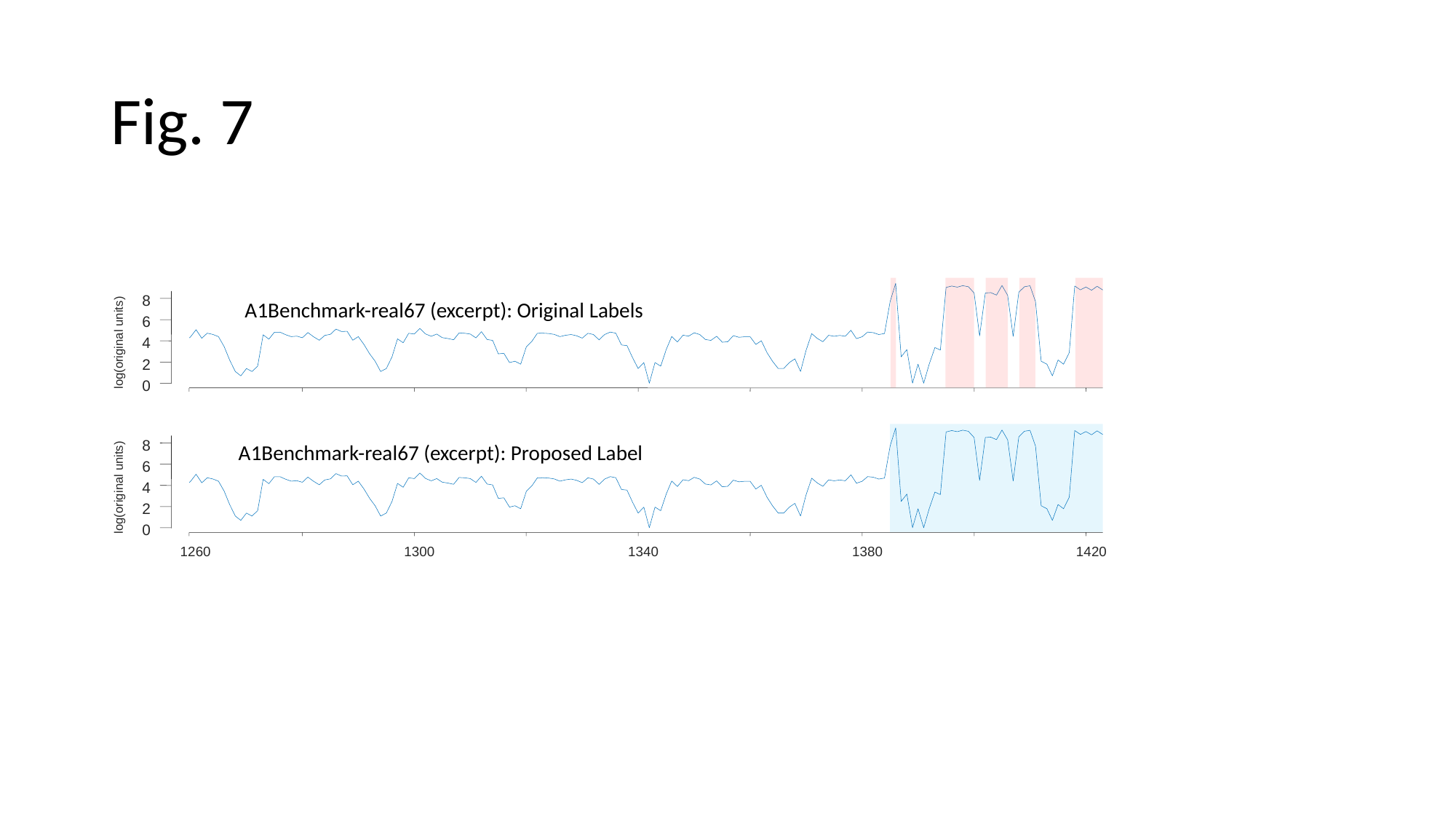

# Fig. 7

8

A1Benchmark-real67 (excerpt): Original Labels

6

log(original units)
4

2

0

A1Benchmark-real67 (excerpt): Proposed Label
8

6

log(original units)
4

2

0

1260
1300
1340
1380
1420